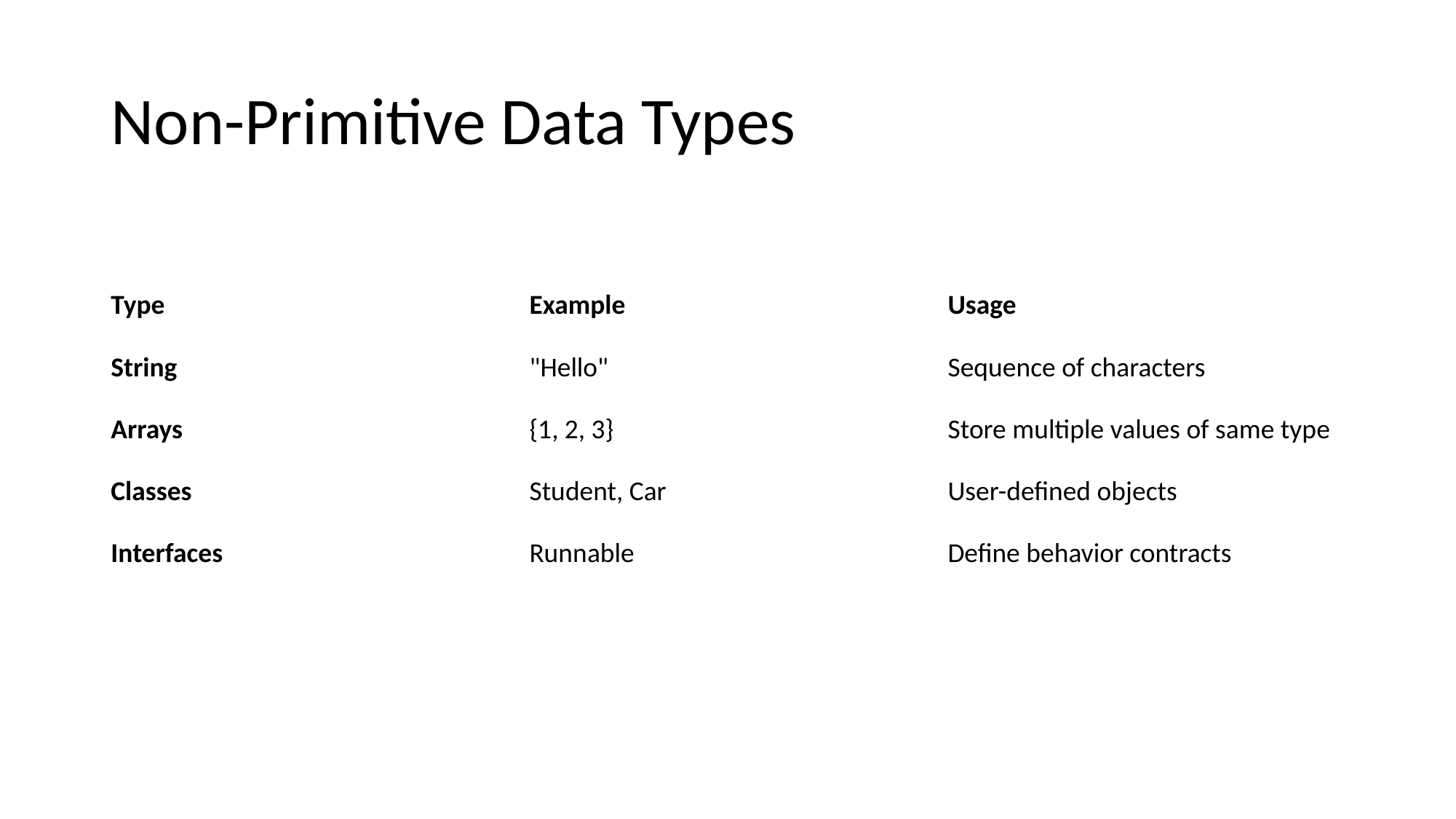

# Non-Primitive Data Types
| Type | Example | Usage |
| --- | --- | --- |
| String | "Hello" | Sequence of characters |
| Arrays | {1, 2, 3} | Store multiple values of same type |
| Classes | Student, Car | User-defined objects |
| Interfaces | Runnable | Define behavior contracts |